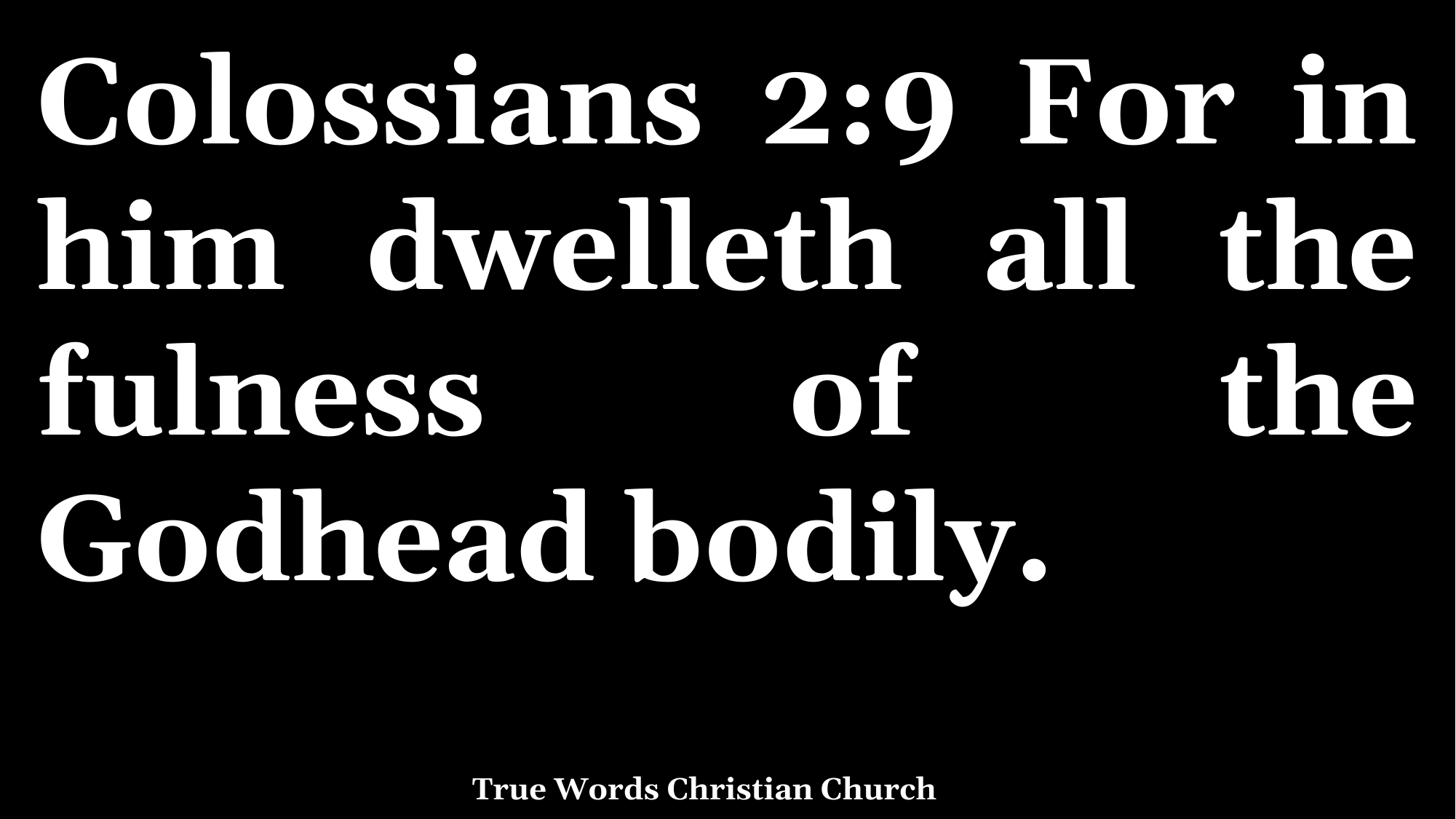

Colossians 2:9 For in him dwelleth all the fulness of the Godhead bodily.
True Words Christian Church